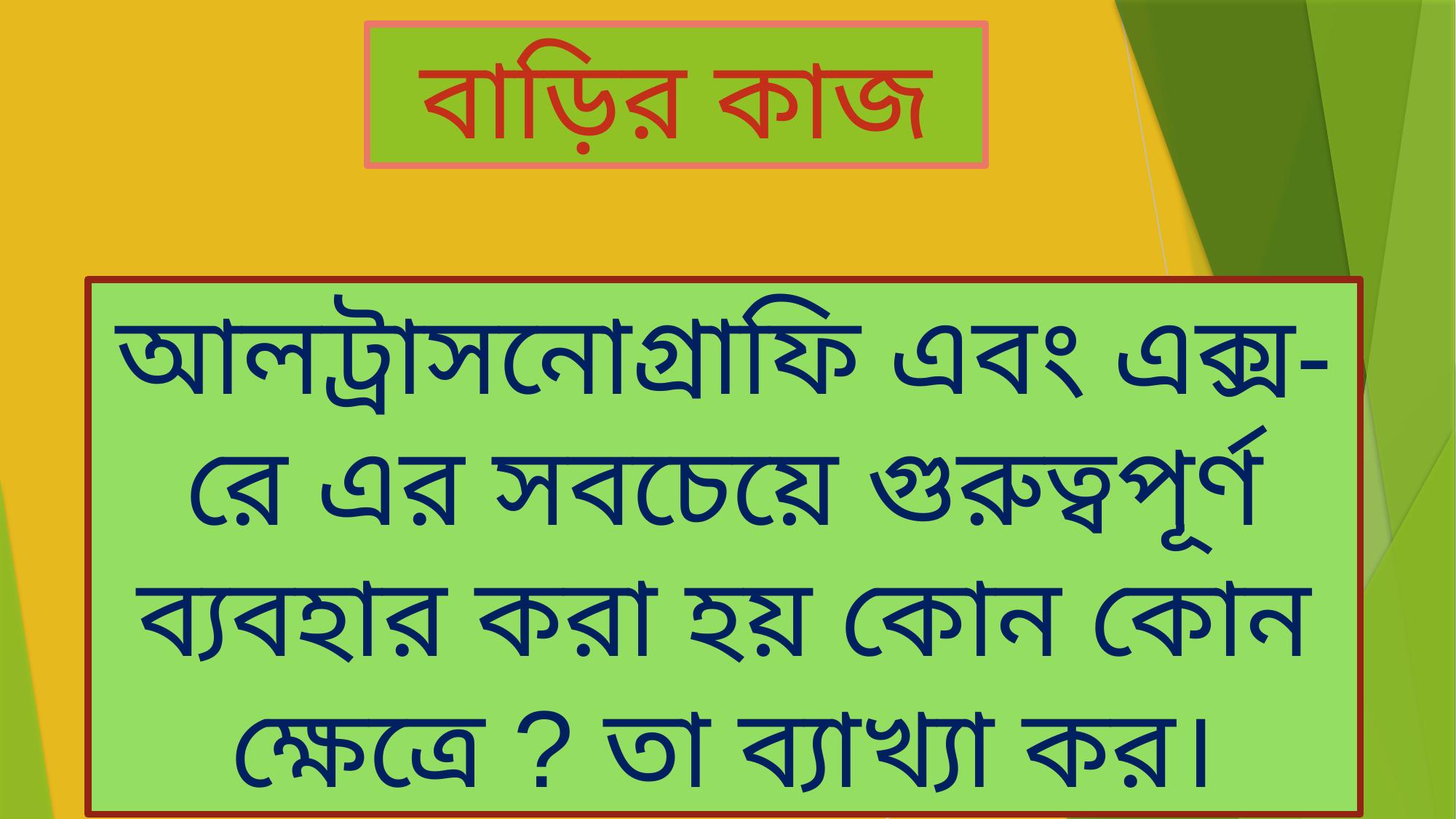

বাড়ির কাজ
আলট্রাসনোগ্রাফি এবং এক্স-রে এর সবচেয়ে গুরুত্বপূর্ণ ব্যবহার করা হয় কোন কোন ক্ষেত্রে ? তা ব্যাখ্যা কর।